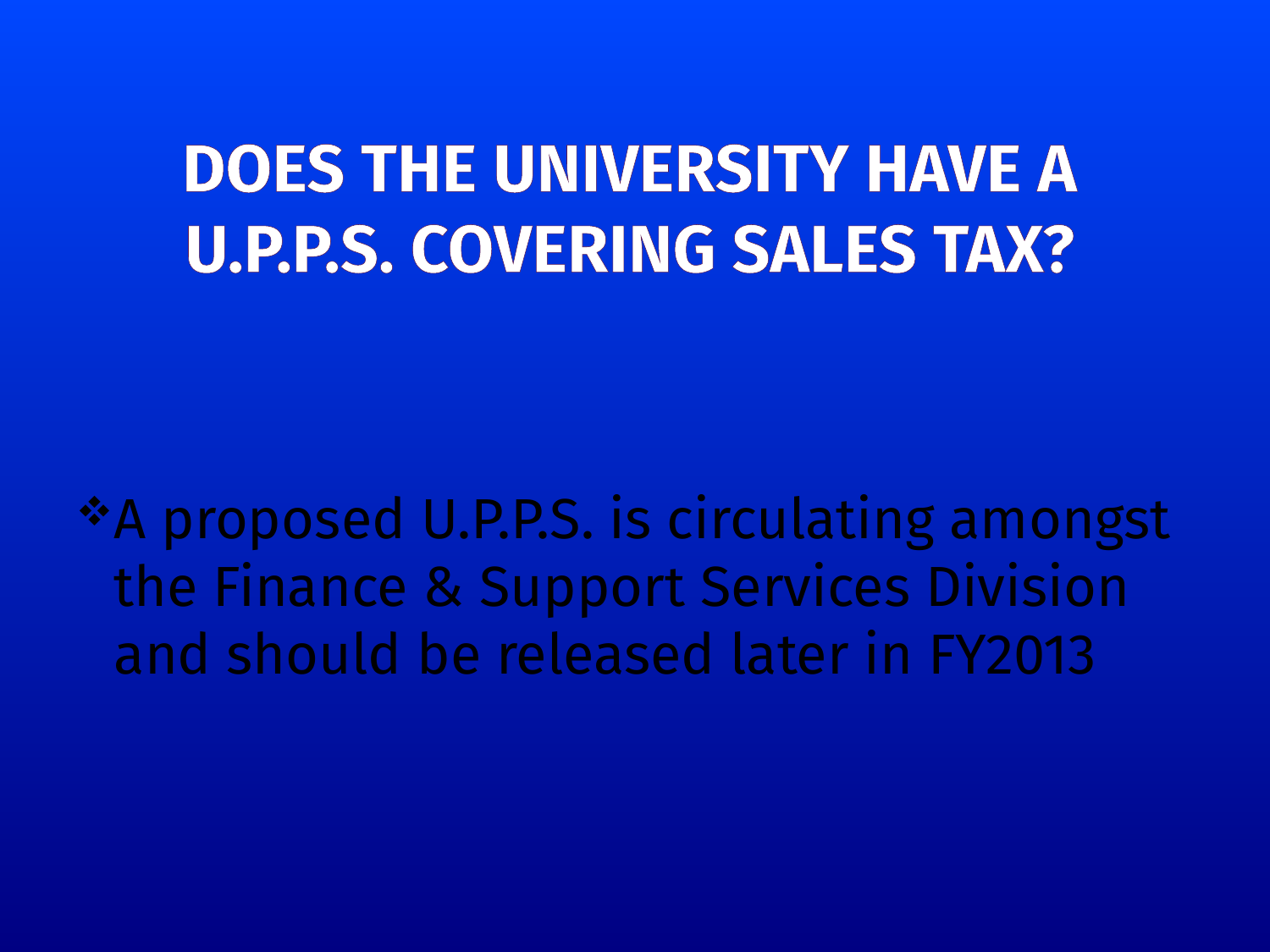

# Does The University have a u.p.p.s. covering Sales tax?
A proposed U.P.P.S. is circulating amongst the Finance & Support Services Division and should be released later in FY2013

5